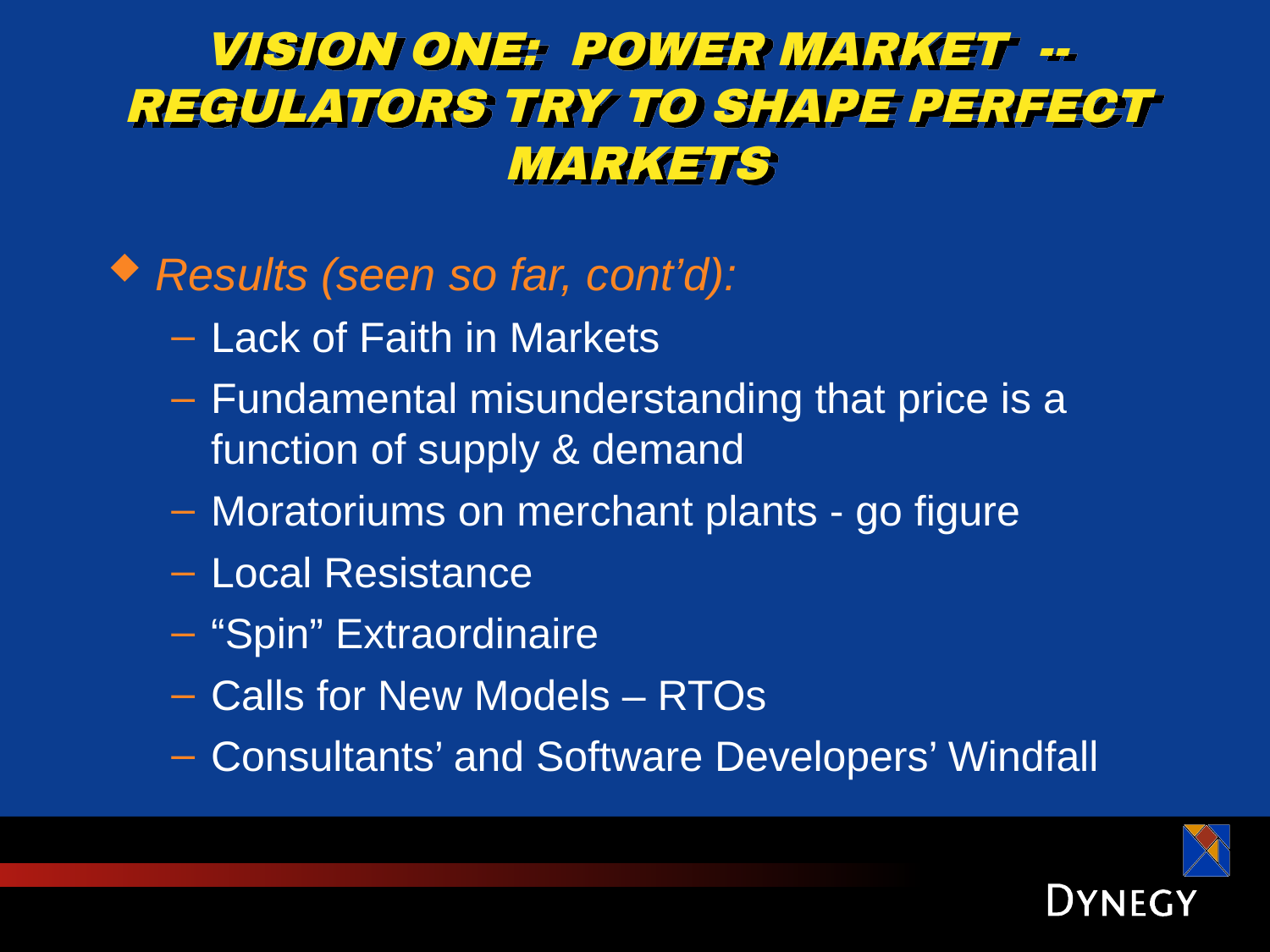

# VISION ONE:  POWER MARKET  -- REGULATORS TRY TO SHAPE PERFECT MARKETS
Results (seen so far, cont’d):
Lack of Faith in Markets
Fundamental misunderstanding that price is a function of supply & demand
Moratoriums on merchant plants - go figure
Local Resistance
“Spin” Extraordinaire
Calls for New Models – RTOs
Consultants’ and Software Developers’ Windfall